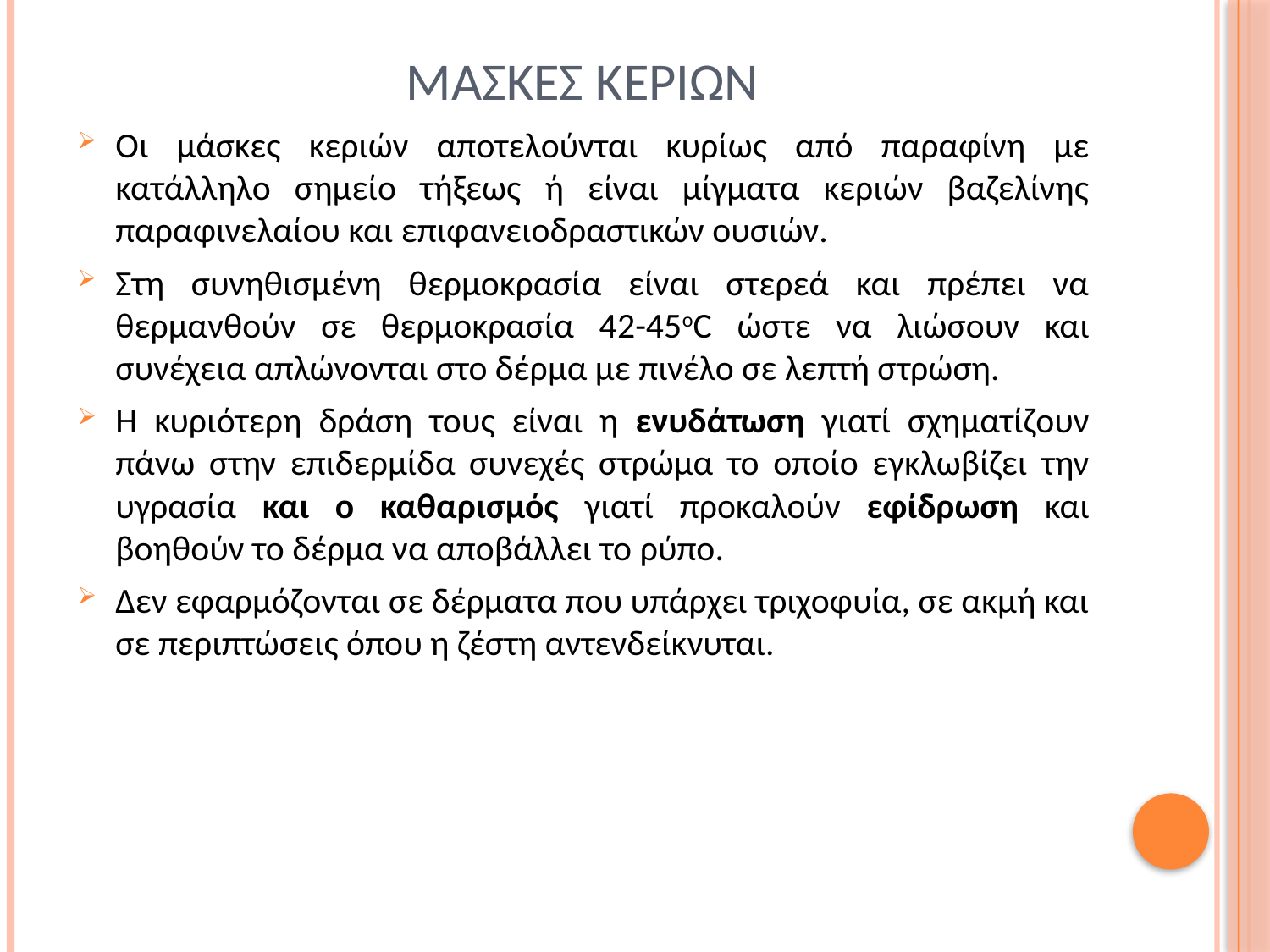

# μασκεσ κεριων
Οι μάσκες κεριών αποτελούνται κυρίως από παραφίνη με κατάλληλο σημείο τήξεως ή είναι μίγματα κεριών βαζελίνης παραφινελαίου και επιφανειοδραστικών ουσιών.
Στη συνηθισμένη θερμοκρασία είναι στερεά και πρέπει να θερμανθούν σε θερμοκρασία 42-45οC ώστε να λιώσουν και συνέχεια απλώνονται στο δέρμα με πινέλο σε λεπτή στρώση.
Η κυριότερη δράση τους είναι η ενυδάτωση γιατί σχηματίζουν πάνω στην επιδερμίδα συνεχές στρώμα το οποίο εγκλωβίζει την υγρασία και ο καθαρισμός γιατί προκαλούν εφίδρωση και βοηθούν το δέρμα να αποβάλλει το ρύπο.
Δεν εφαρμόζονται σε δέρματα που υπάρχει τριχοφυία, σε ακμή και σε περιπτώσεις όπου η ζέστη αντενδείκνυται.